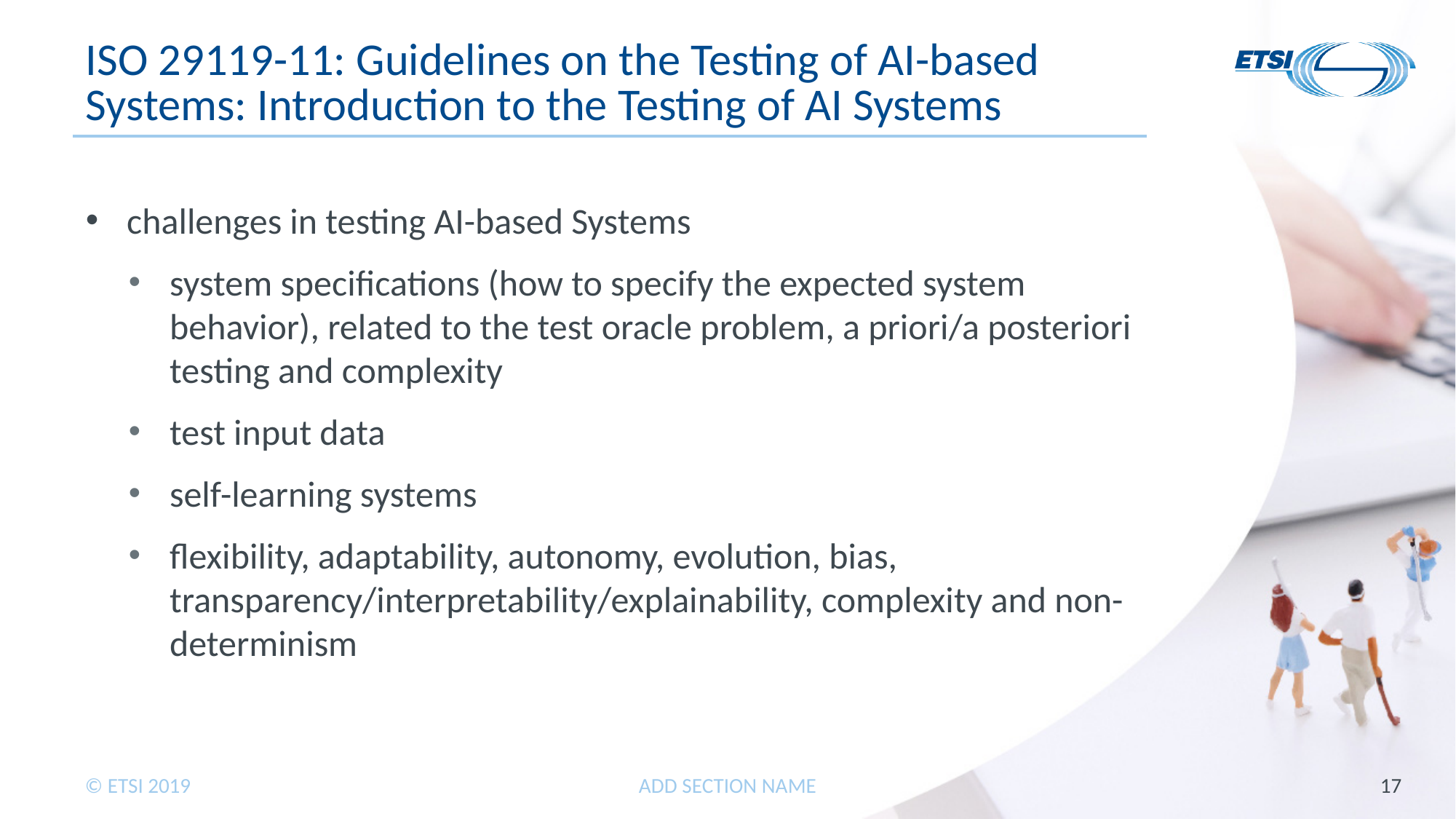

# ISO 29119-11: Guidelines on the Testing of AI-based Systems: Introduction to the Testing of AI Systems
challenges in testing AI-based Systems
system specifications (how to specify the expected system behavior), related to the test oracle problem, a priori/a posteriori testing and complexity
test input data
self-learning systems
flexibility, adaptability, autonomy, evolution, bias, transparency/interpretability/explainability, complexity and non-determinism

ADD SECTION NAME